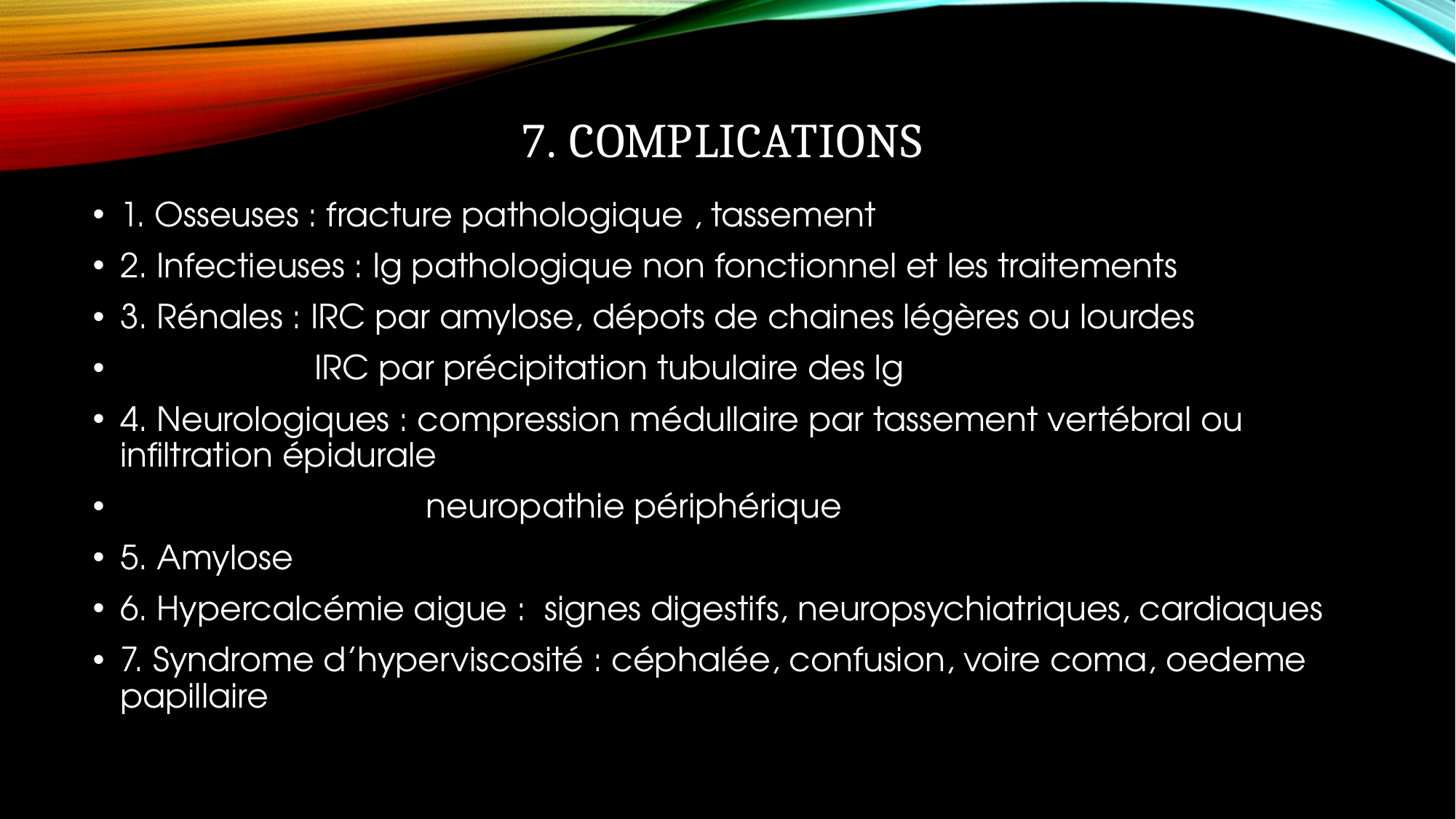

# 7. Complications
1. Osseuses : fracture pathologique , tassement
2. Infectieuses : Ig pathologique non fonctionnel et les traitements
3. Rénales : IRC par amylose, dépots de chaines légères ou lourdes
                     IRC par précipitation tubulaire des Ig
4. Neurologiques : compression médullaire par tassement vertébral ou infiltration épidurale
                                 neuropathie périphérique
5. Amylose
6. Hypercalcémie aigue :  signes digestifs, neuropsychiatriques, cardiaques
7. Syndrome d’hyperviscosité : céphalée, confusion, voire coma, oedeme papillaire